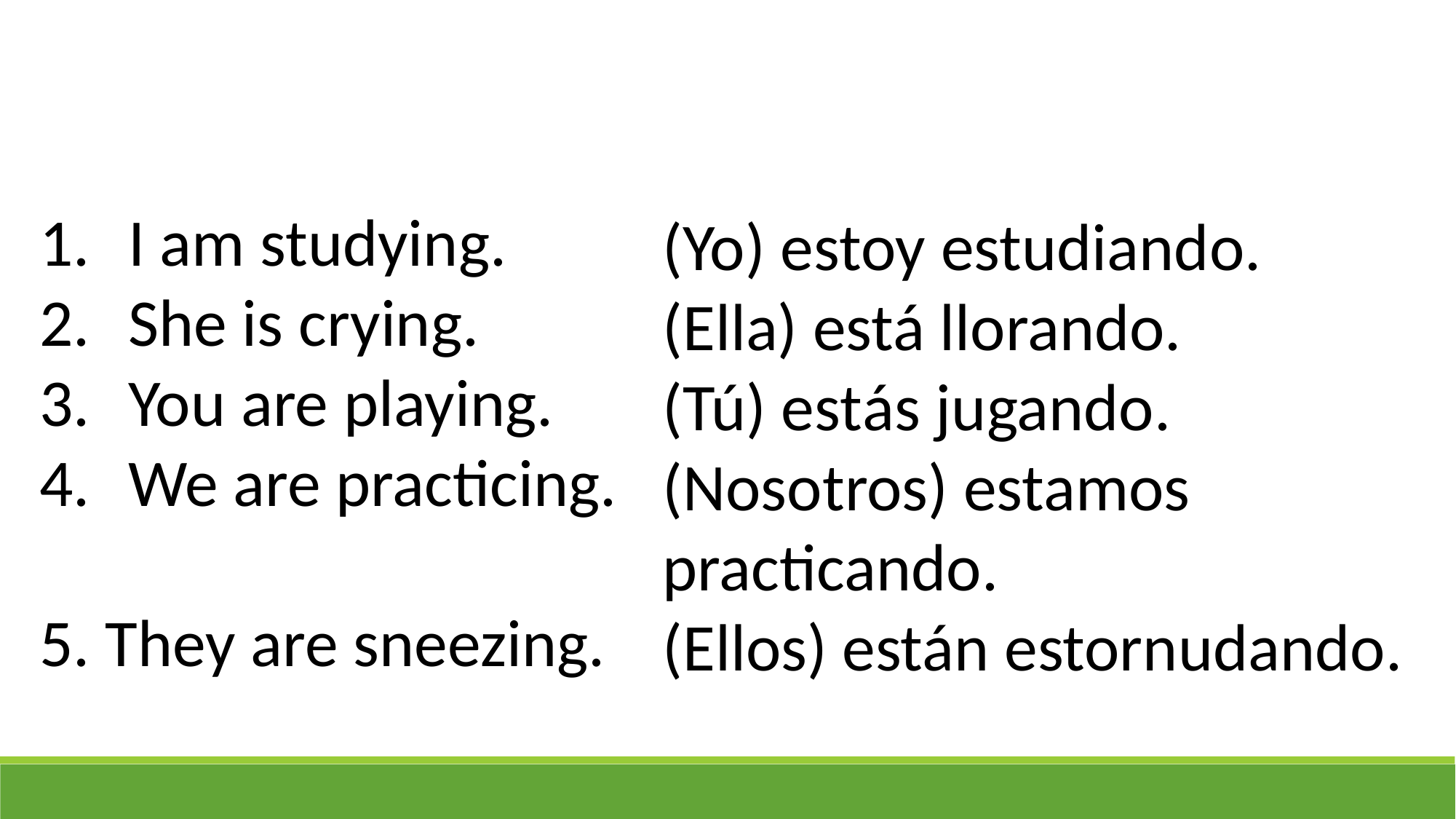

I am studying.
She is crying.
You are playing.
We are practicing.

5. They are sneezing.
(Yo) estoy estudiando.
(Ella) está llorando.
(Tú) estás jugando.
(Nosotros) estamos practicando.
(Ellos) están estornudando.